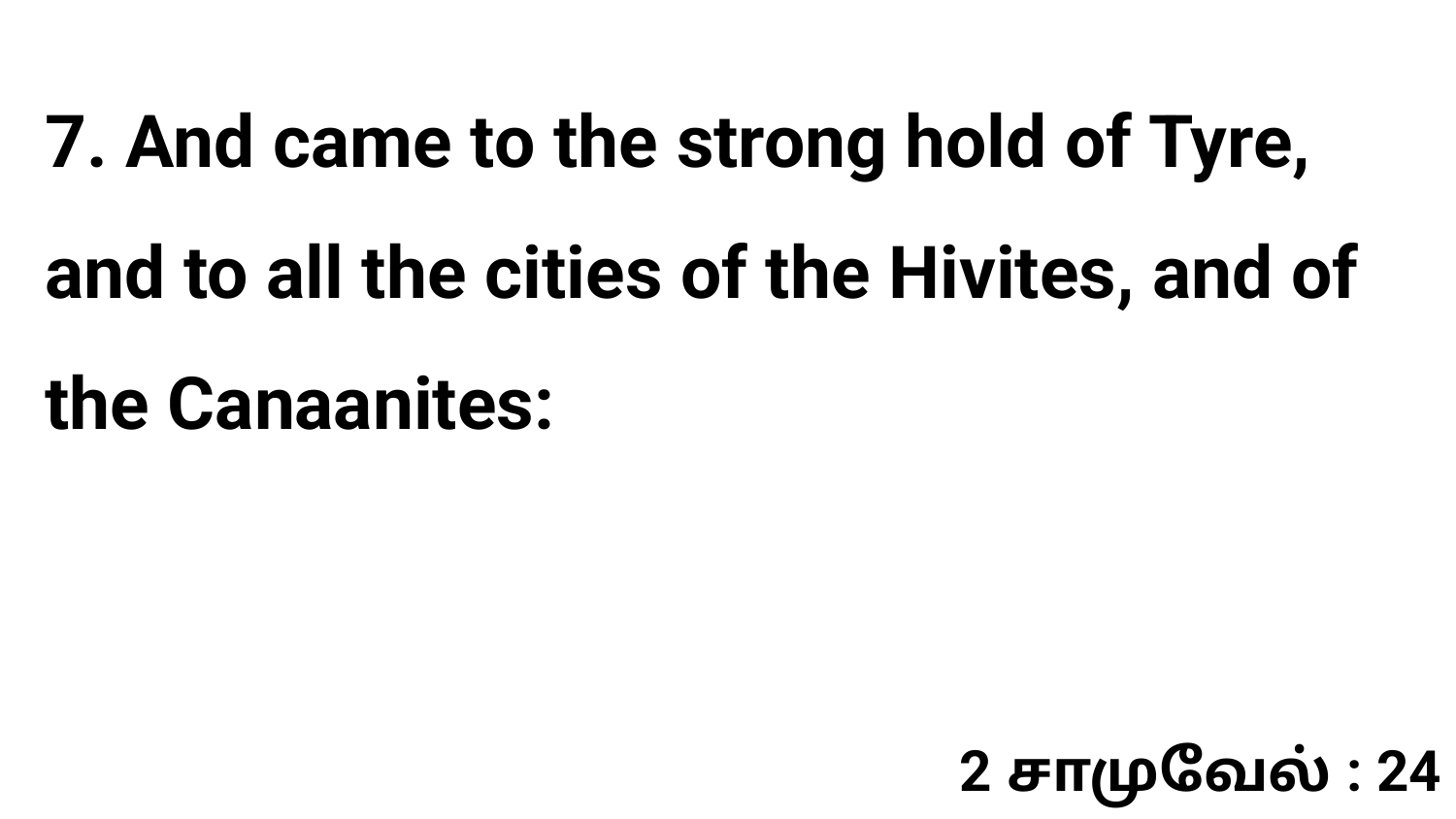

7. And came to the strong hold of Tyre, and to all the cities of the Hivites, and of the Canaanites:
2 சாமுவேல் : 24